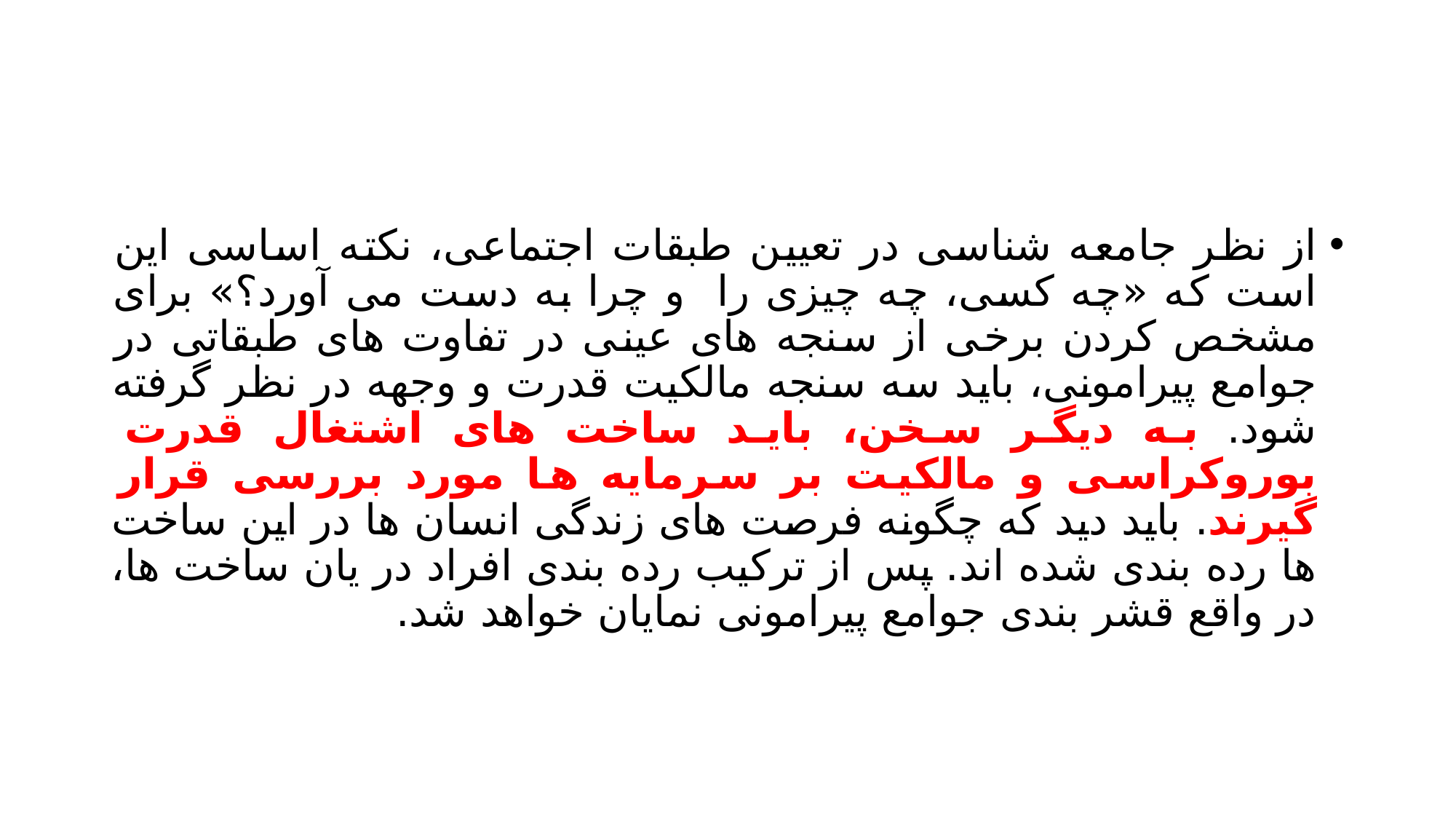

#
از نظر جامعه شناسی در تعیین طبقات اجتماعی، نکته اساسی این است که «چه کسی، چه چیزی را  و چرا به دست می آورد؟» برای مشخص کردن برخی از سنجه های عینی در تفاوت های طبقاتی در جوامع پیرامونی، باید سه سنجه مالکیت قدرت و وجهه در نظر گرفته شود. به دیگر سخن، باید ساخت های اشتغال قدرت بوروکراسی و مالکیت بر سرمایه ها مورد بررسی قرار گیرند. باید دید که چگونه فرصت های زندگی انسان ها در این ساخت ها رده بندی شده اند. پس از ترکیب رده بندی افراد در یان ساخت ها، در واقع قشر بندی جوامع پیرامونی نمایان خواهد شد.